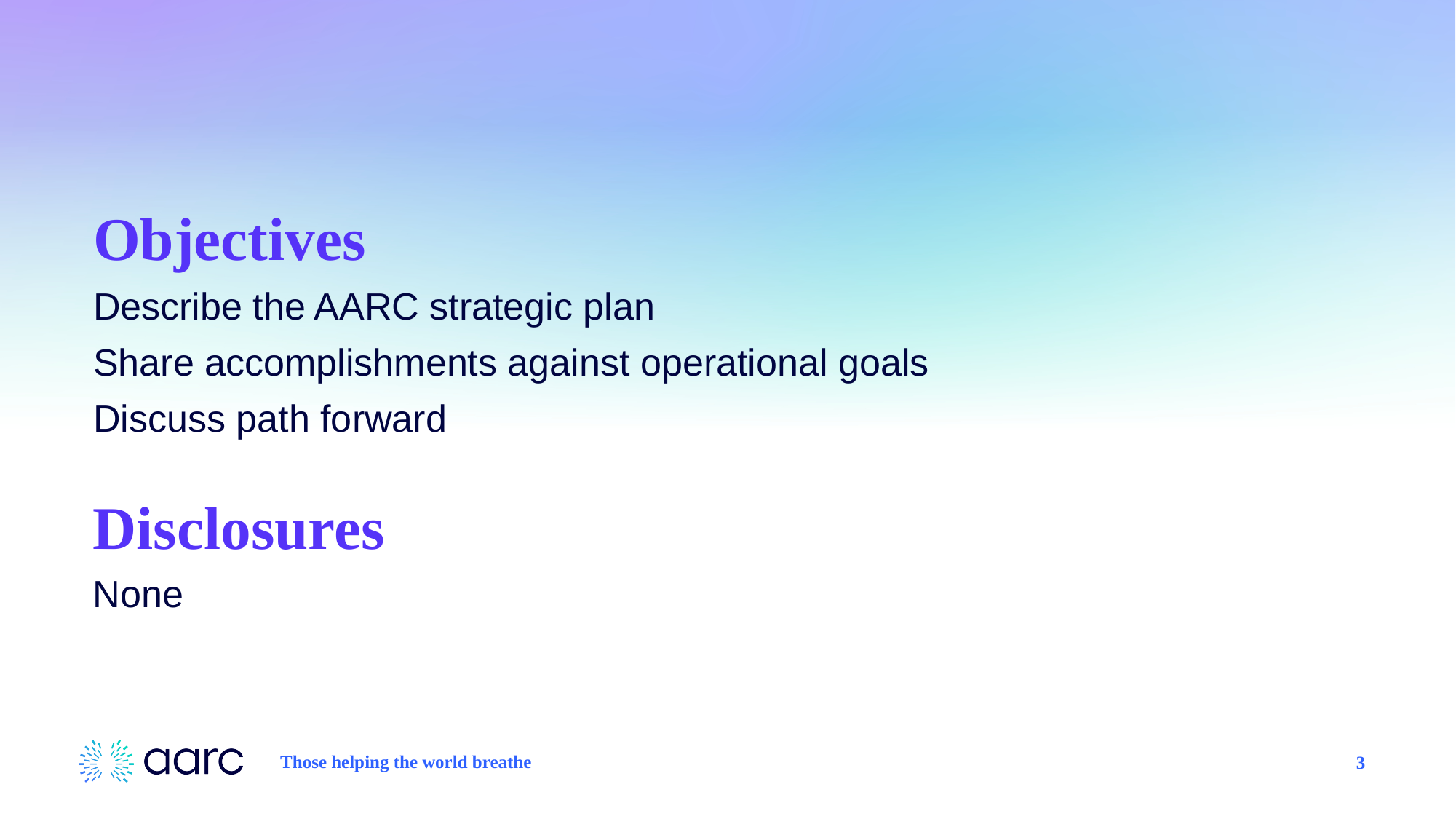

# Objectives
Describe the AARC strategic plan
Share accomplishments against operational goals
Discuss path forward
Disclosures
None
3